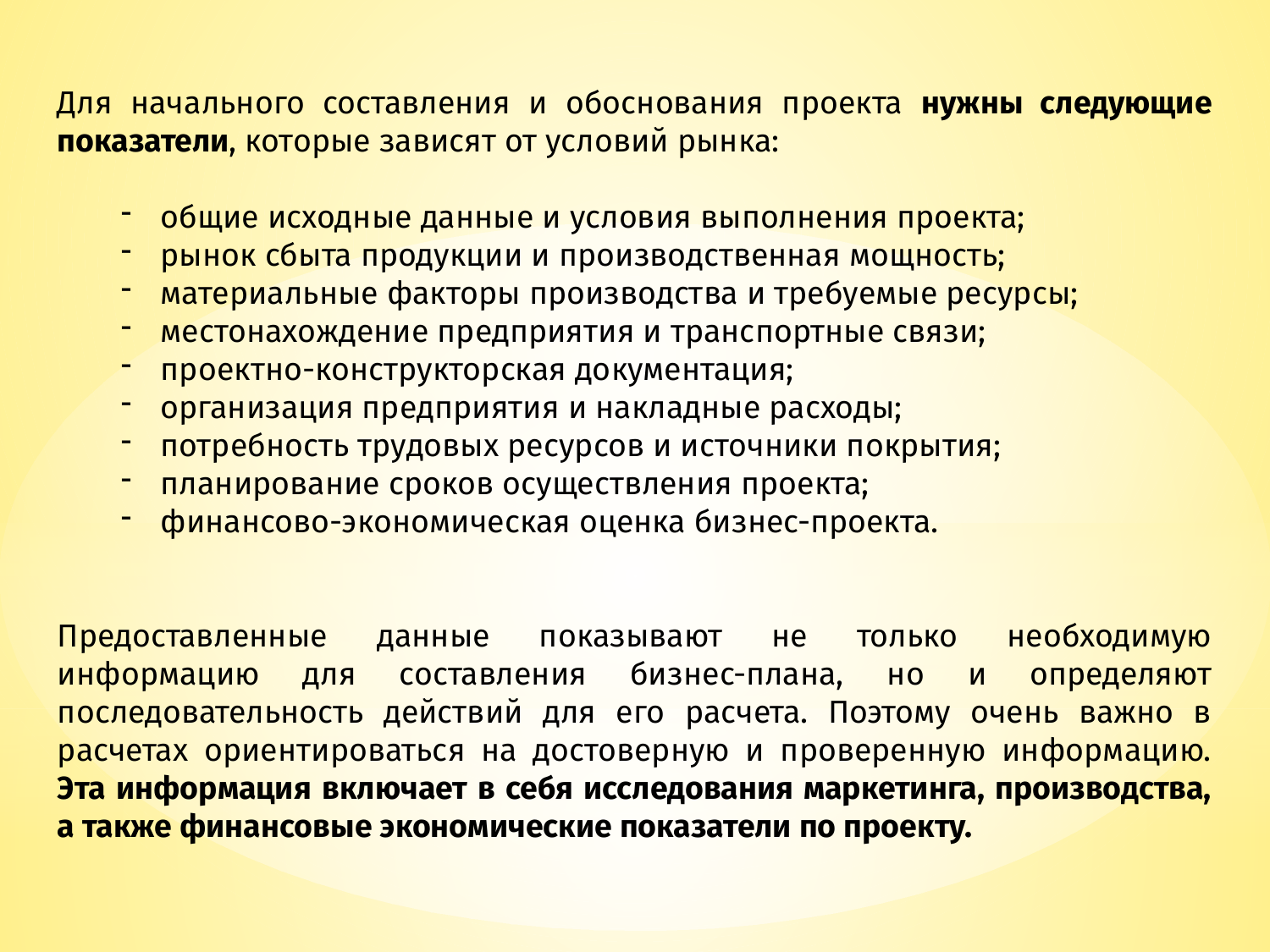

Для начального составления и обоснования проекта нужны следующие показатели, которые зависят от условий рынка:

общие исходные данные и условия выполнения проекта;
рынок сбыта продукции и производственная мощность;
материальные факторы производства и требуемые ресурсы;
местонахождение предприятия и транспортные связи;
проектно-конструкторская документация;
организация предприятия и накладные расходы;
потребность трудовых ресурсов и источники покрытия;
планирование сроков осуществления проекта;
финансово-экономическая оценка бизнес-проекта.

Предоставленные данные показывают не только необходимую информацию для составления бизнес-плана, но и определяют последовательность действий для его расчета. Поэтому очень важно в расчетах ориентироваться на достоверную и проверенную информацию. Эта информация включает в себя исследования маркетинга, производства, а также финансовые экономические показатели по проекту.